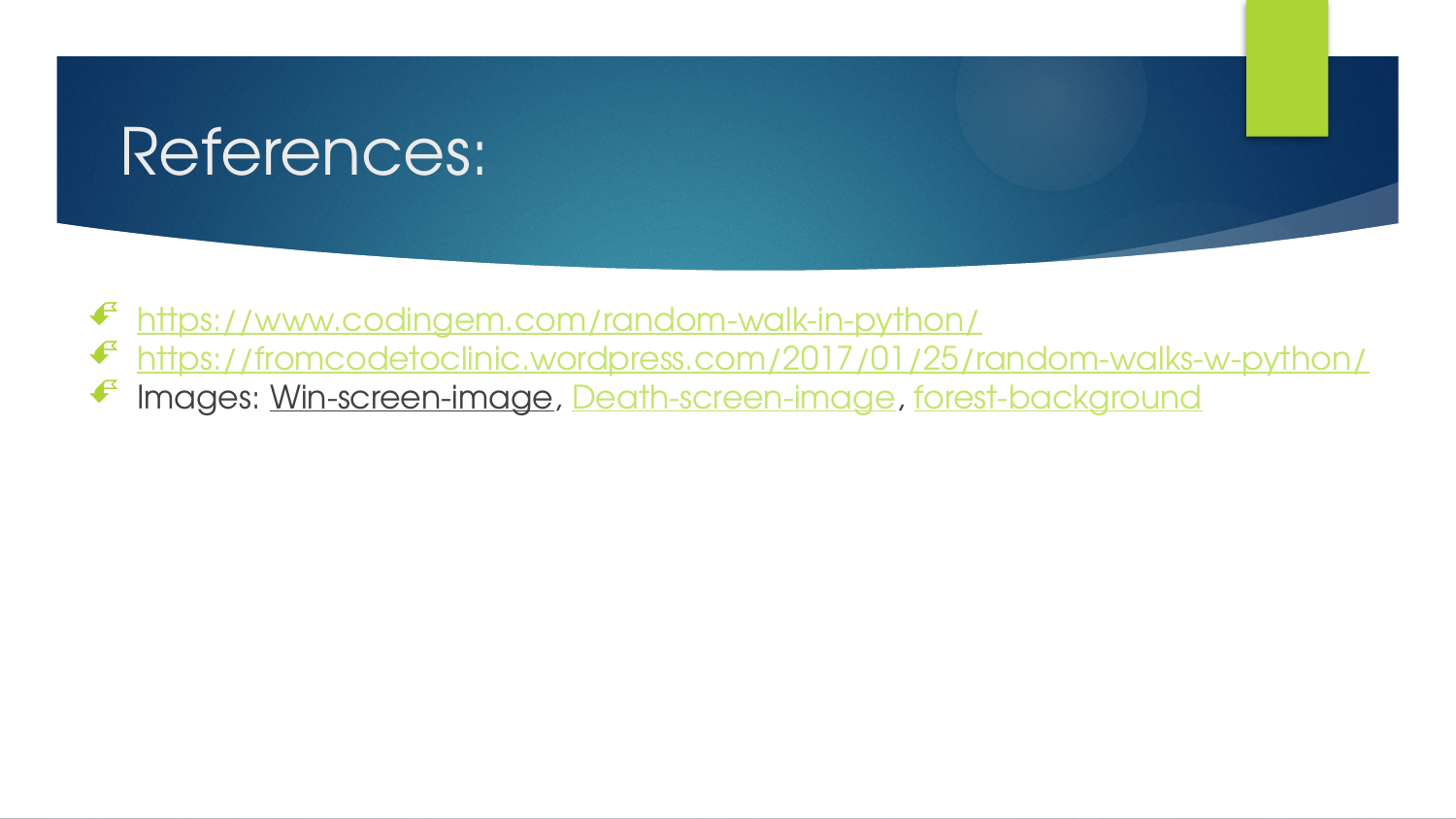

# References:
https://www.codingem.com/random-walk-in-python/
https://fromcodetoclinic.wordpress.com/2017/01/25/random-walks-w-python/
Images: Win-screen-image, Death-screen-image, forest-background